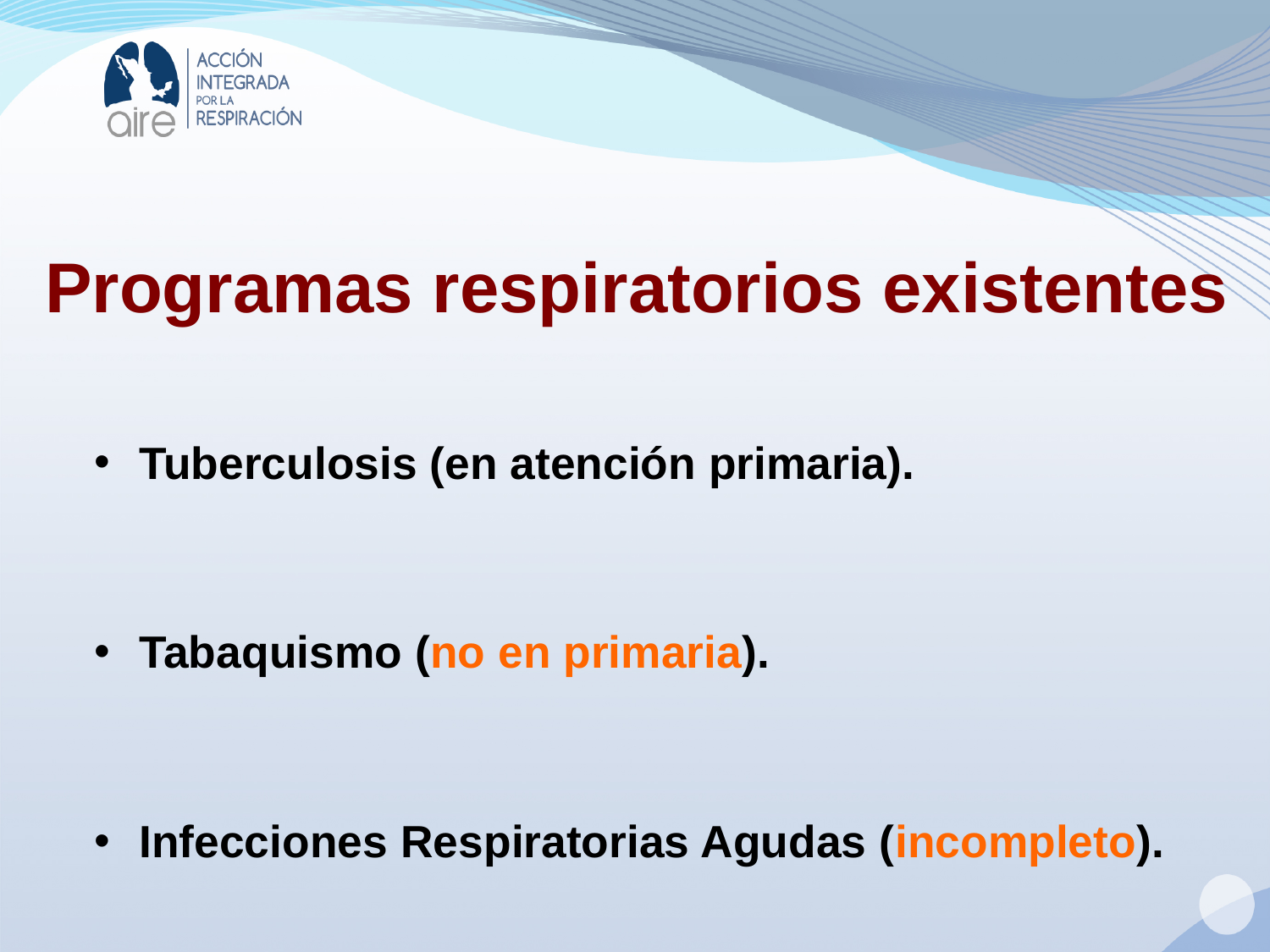

Programas respiratorios existentes
Tuberculosis (en atención primaria).

Tabaquismo (no en primaria).

Infecciones Respiratorias Agudas (incompleto).